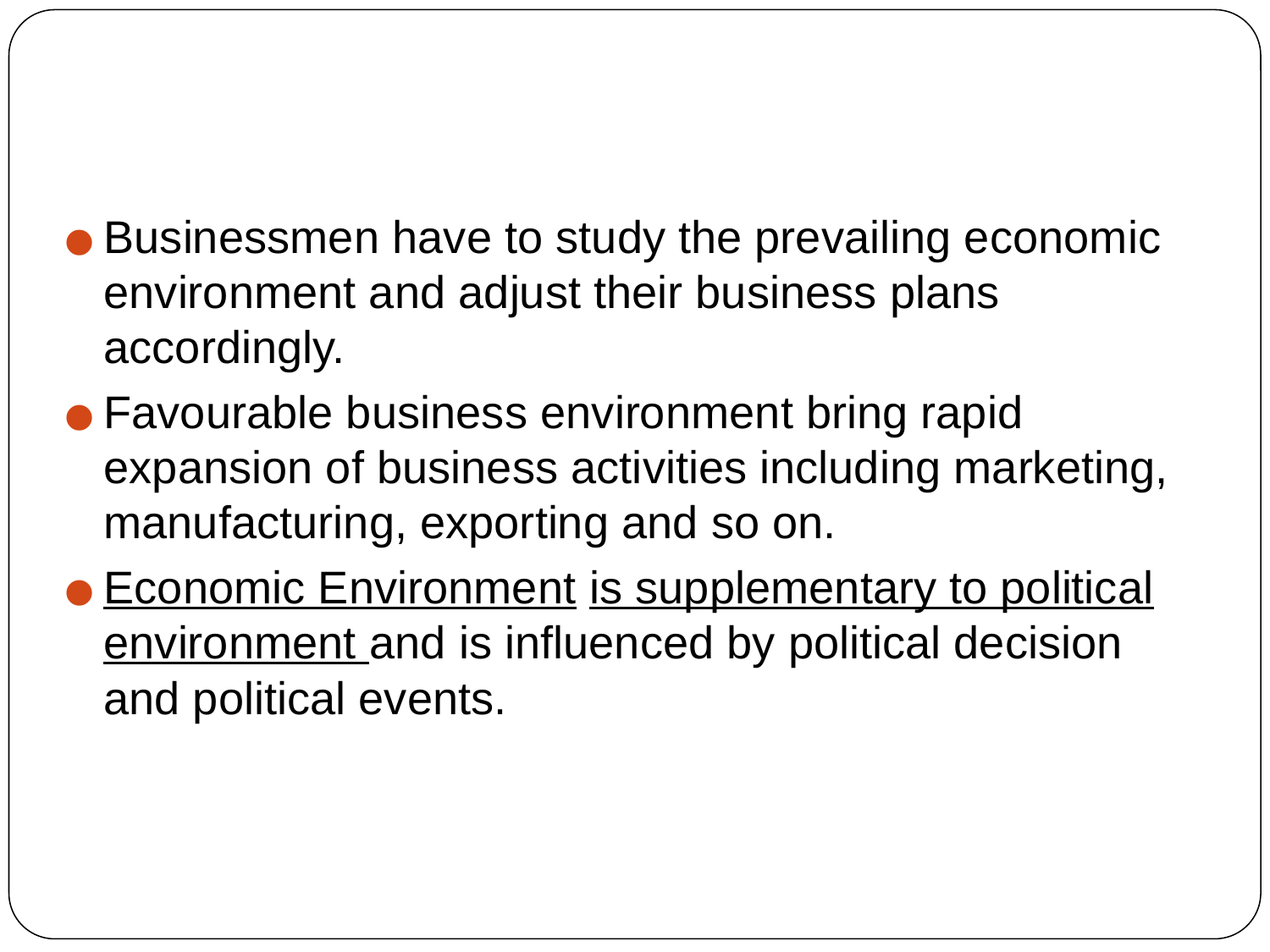

#
Businessmen have to study the prevailing economic environment and adjust their business plans accordingly.
Favourable business environment bring rapid expansion of business activities including marketing, manufacturing, exporting and so on.
Economic Environment is supplementary to political environment and is influenced by political decision and political events.